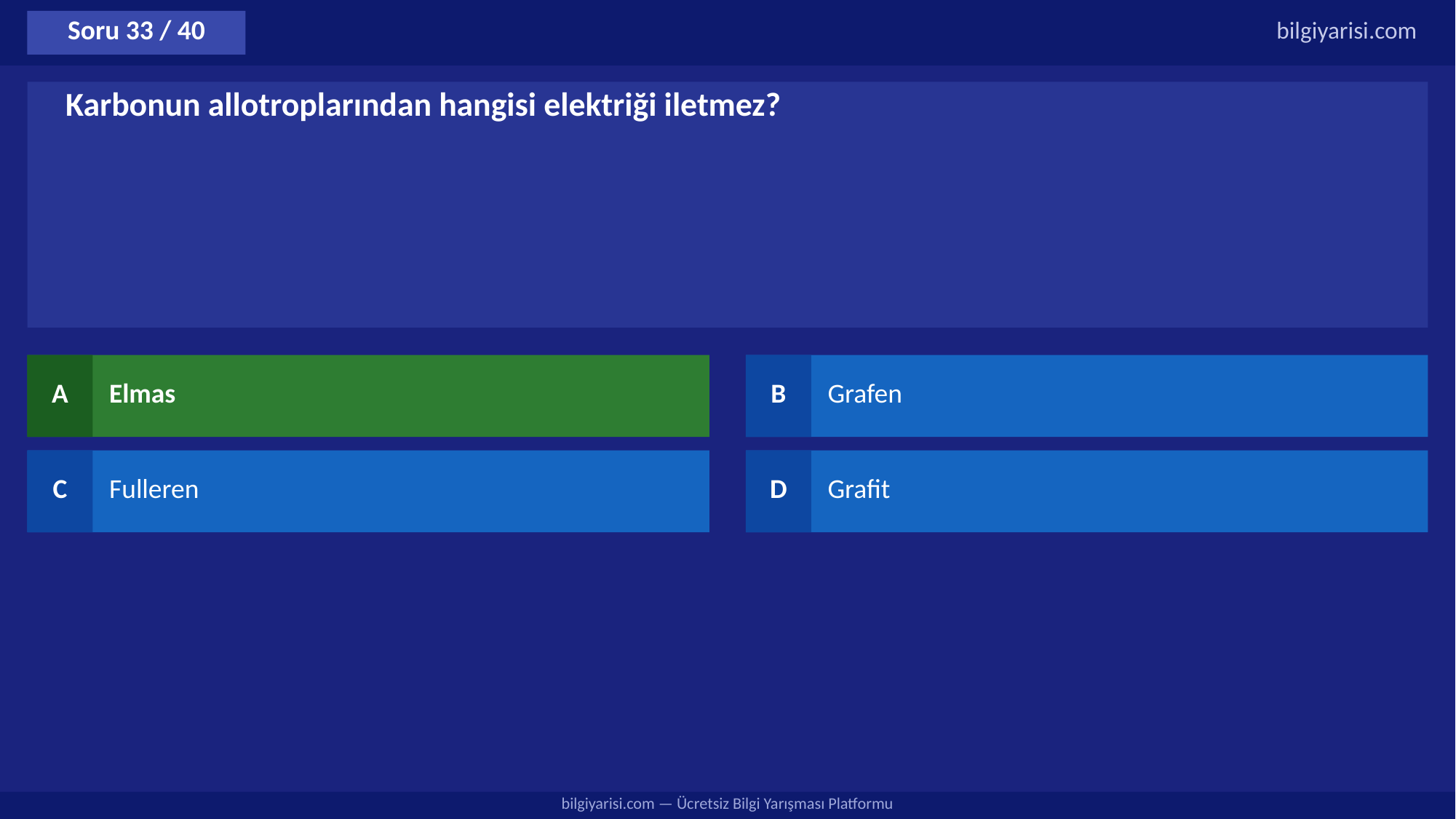

Soru 33 / 40
bilgiyarisi.com

Karbonun allotroplarından hangisi elektriği iletmez?

A
Elmas

B
Grafen

C
Fulleren

D
Grafit
bilgiyarisi.com — Ücretsiz Bilgi Yarışması Platformu